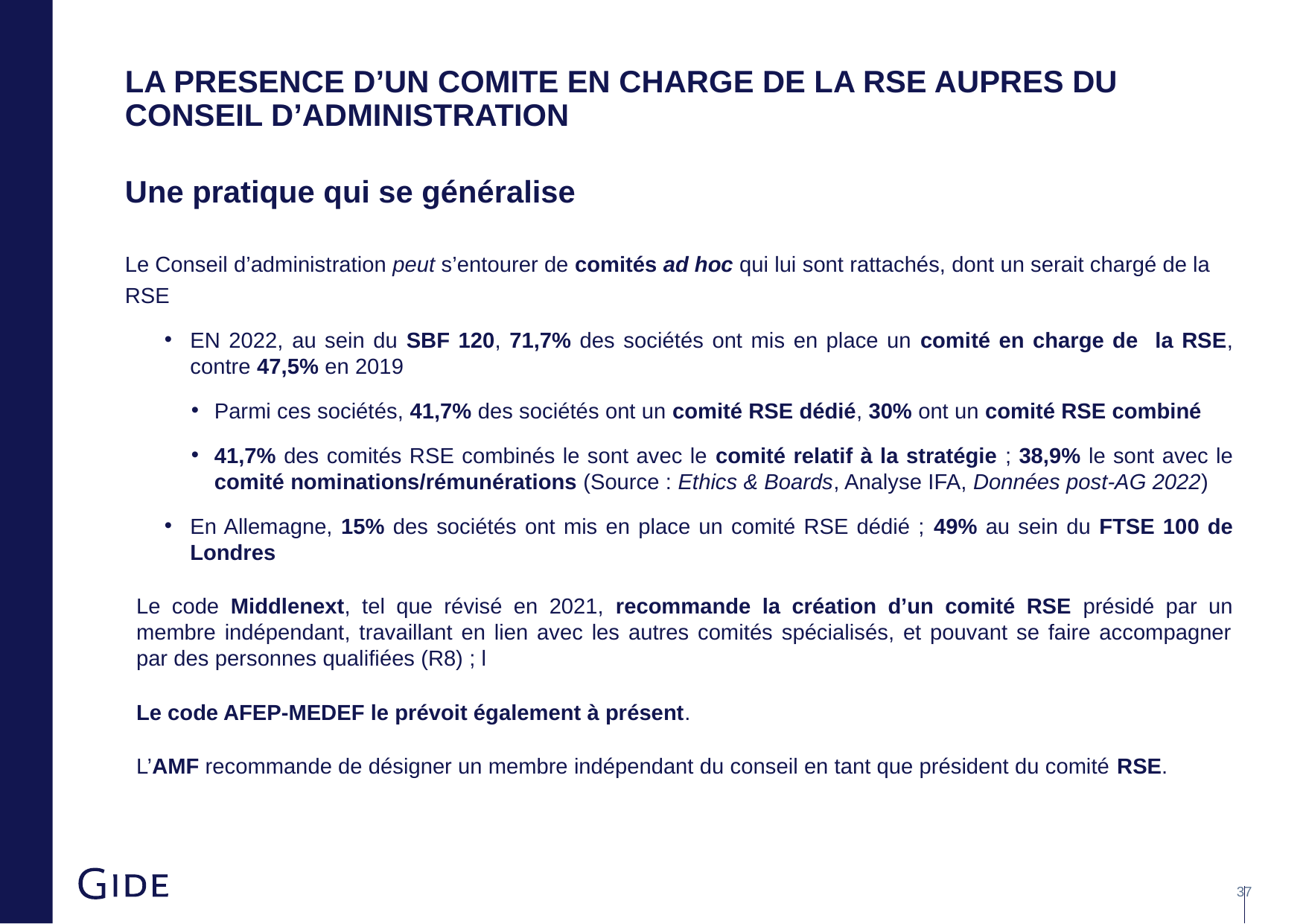

LA PRESENCE D’un COMITE en charge de la RSE AUPRES DU CONSEIL D’ADMINISTRATION
Une pratique qui se généralise
Le Conseil d’administration peut s’entourer de comités ad hoc qui lui sont rattachés, dont un serait chargé de la RSE
EN 2022, au sein du SBF 120, 71,7% des sociétés ont mis en place un comité en charge de  la RSE, contre 47,5% en 2019
Parmi ces sociétés, 41,7% des sociétés ont un comité RSE dédié, 30% ont un comité RSE combiné
41,7% des comités RSE combinés le sont avec le comité relatif à la stratégie ; 38,9% le sont avec le comité nominations/rémunérations (Source : Ethics & Boards, Analyse IFA, Données post-AG 2022)
En Allemagne, 15% des sociétés ont mis en place un comité RSE dédié ; 49% au sein du FTSE 100 de Londres
Le code Middlenext, tel que révisé en 2021, recommande la création d’un comité RSE présidé par un membre indépendant, travaillant en lien avec les autres comités spécialisés, et pouvant se faire accompagner par des personnes qualifiées (R8) ; l
Le code AFEP-MEDEF le prévoit également à présent.
L’AMF recommande de désigner un membre indépendant du conseil en tant que président du comité RSE.